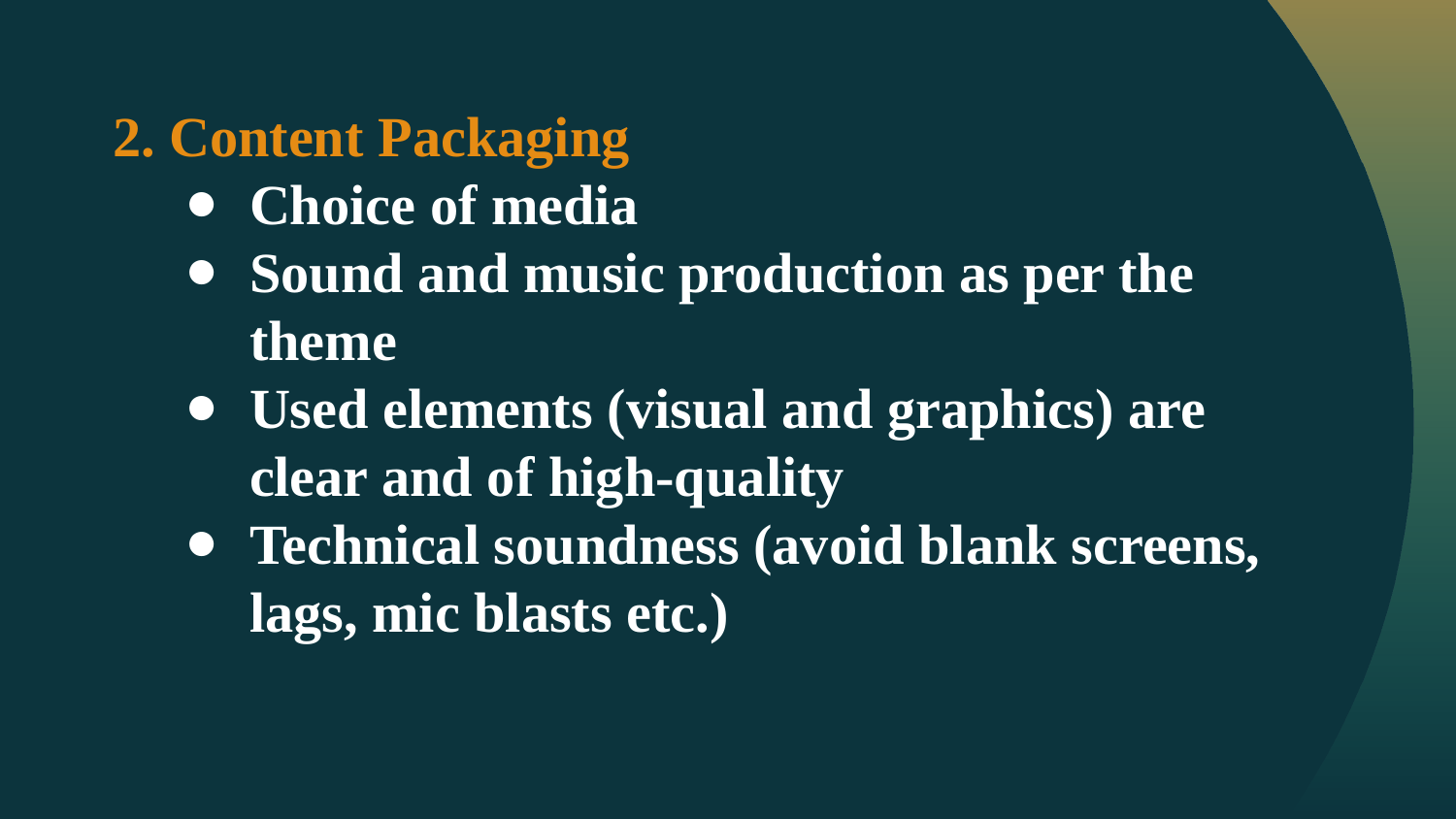

2. Content Packaging
Choice of media
Sound and music production as per the theme
Used elements (visual and graphics) are clear and of high-quality
Technical soundness (avoid blank screens, lags, mic blasts etc.)